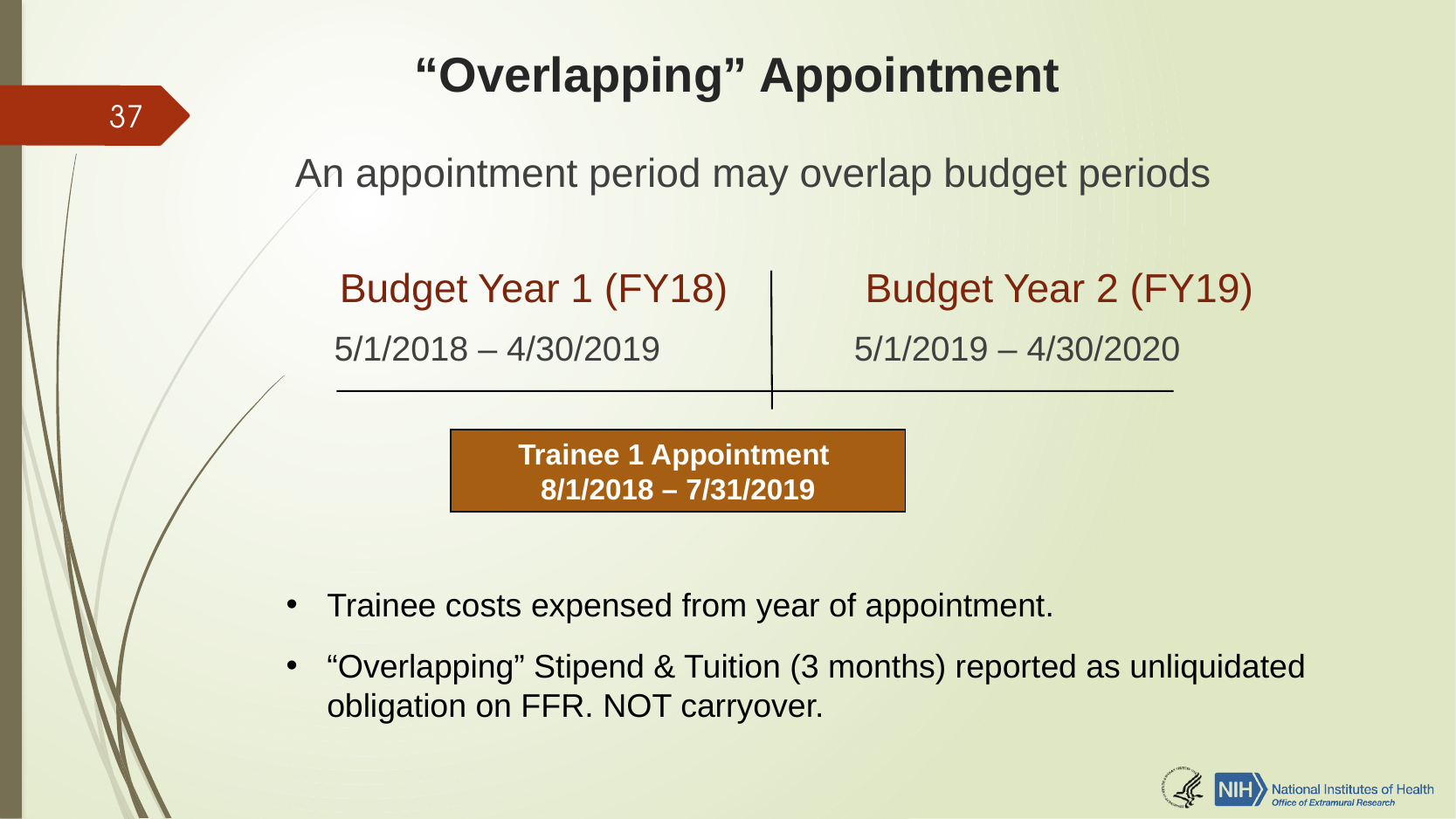

# “Overlapping” Appointment
37
An appointment period may overlap budget periods

    Budget Year 1 (FY18)		   Budget Year 2 (FY19)
	5/1/2018 – 4/30/2019	         	  5/1/2019 – 4/30/2020

Trainee 1 Appointment
8/1/2018 – 7/31/2019
Trainee costs expensed from year of appointment.
“Overlapping” Stipend & Tuition (3 months) reported as unliquidated obligation on FFR. NOT carryover.